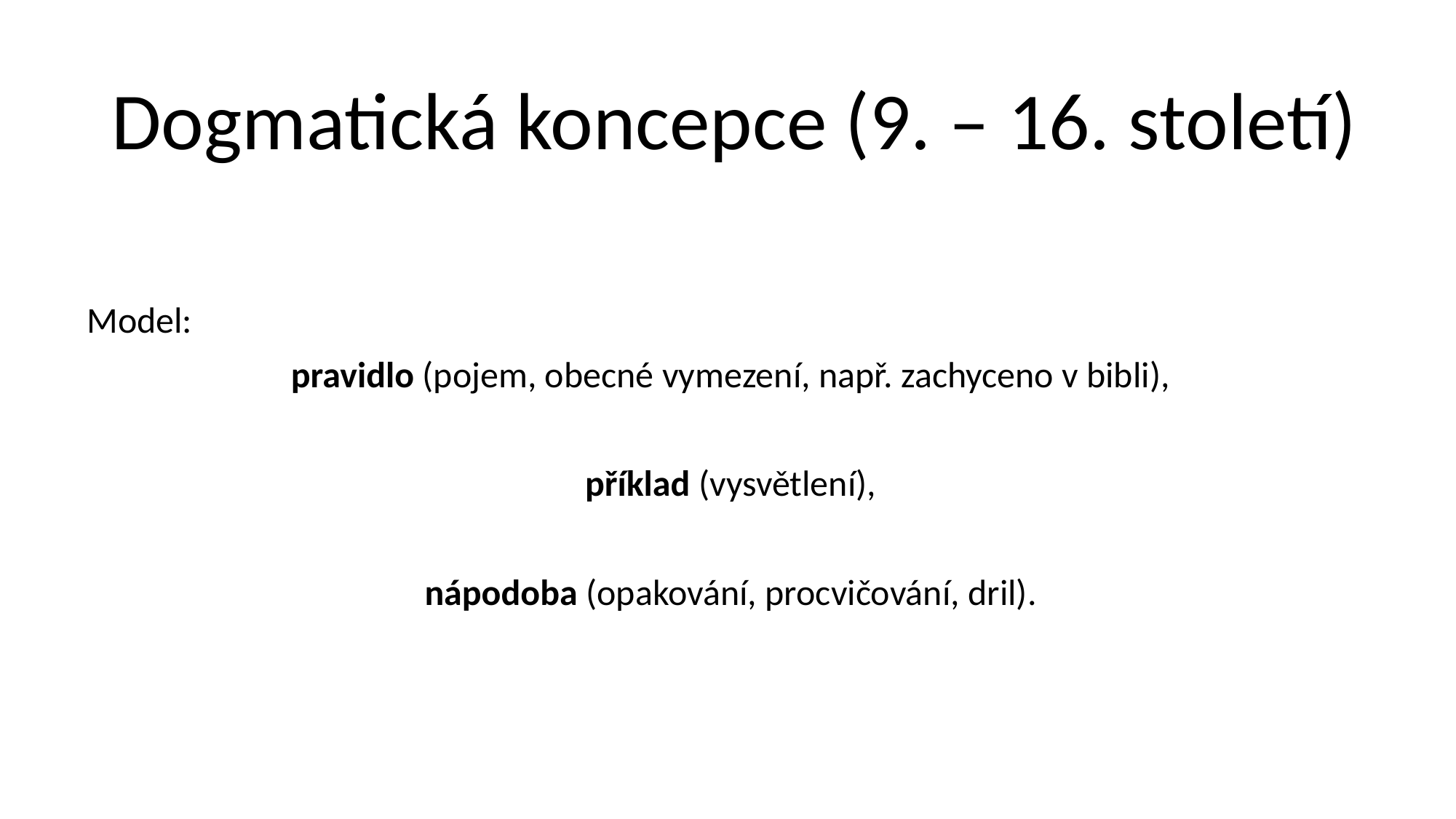

# Dogmatická koncepce (9. – 16. století)

Model:
pravidlo (pojem, obecné vymezení, např. zachyceno v bibli),

příklad (vysvětlení),

nápodoba (opakování, procvičování, dril).